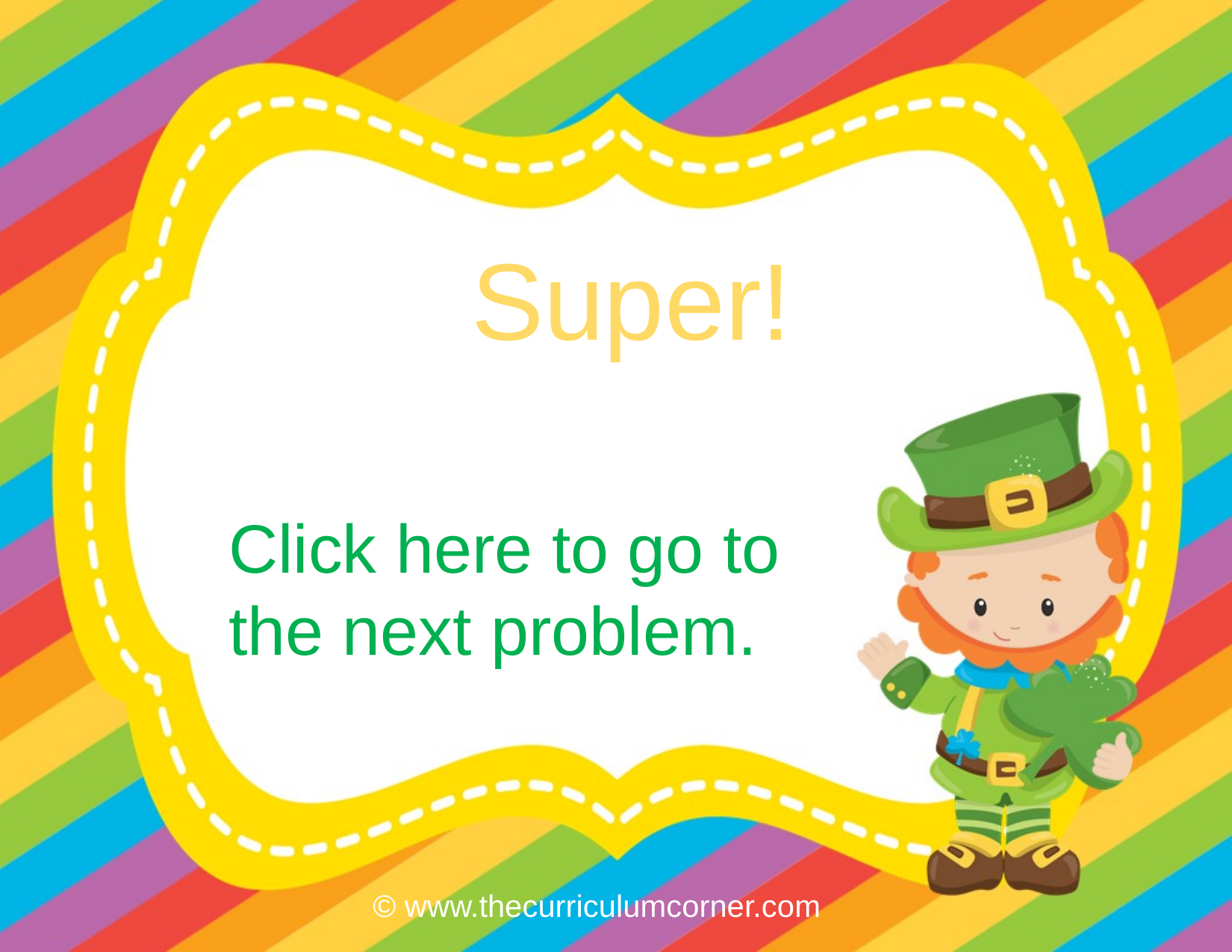

Super!
Click here to go to the next problem.
© www.thecurriculumcorner.com